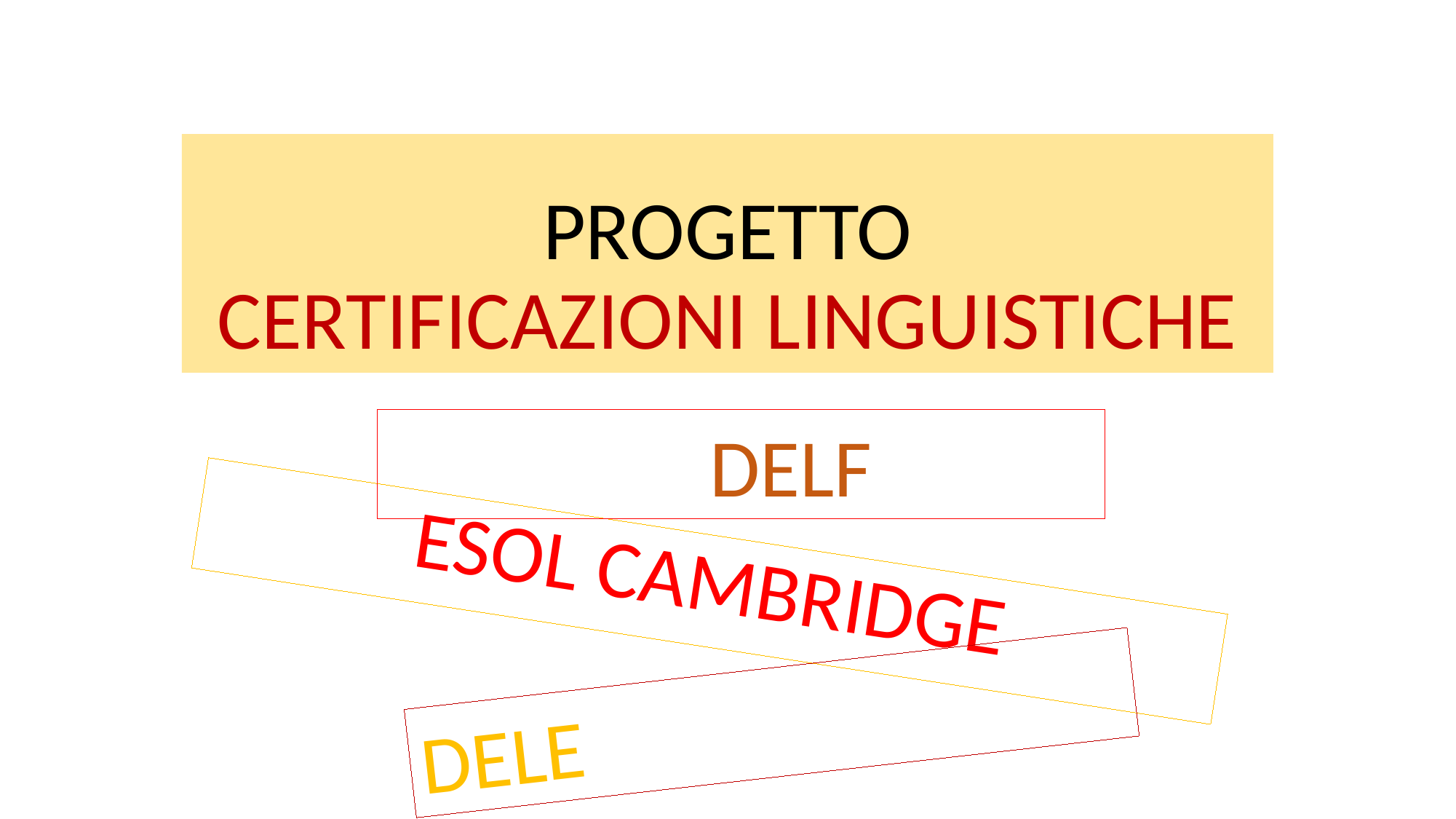

# PROGETTO CERTIFICAZIONI LINGUISTICHE
                                                    DELF
ESOL CAMBRIDGE

DELE